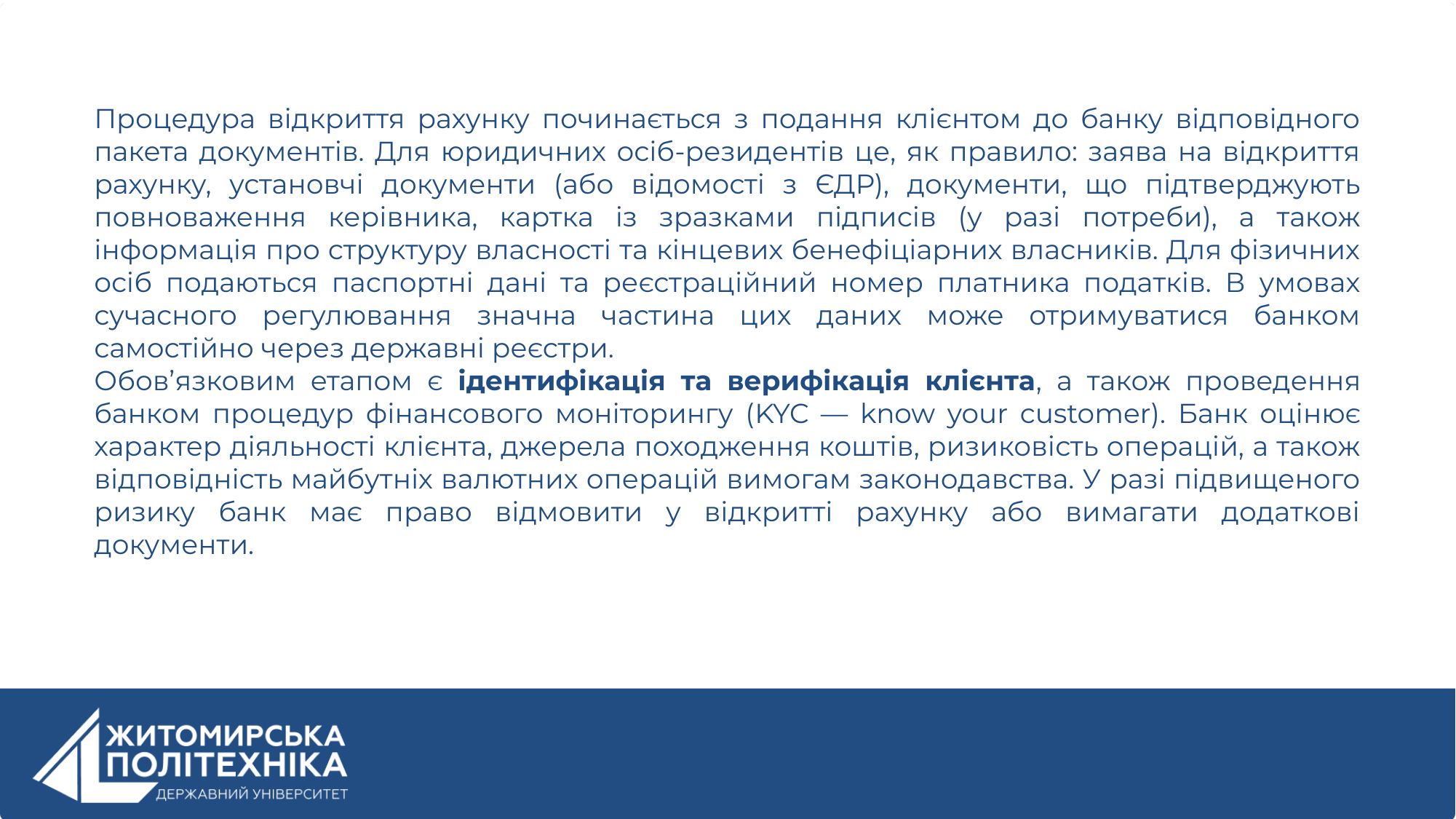

Процедура відкриття рахунку починається з подання клієнтом до банку відповідного пакета документів. Для юридичних осіб-резидентів це, як правило: заява на відкриття рахунку, установчі документи (або відомості з ЄДР), документи, що підтверджують повноваження керівника, картка із зразками підписів (у разі потреби), а також інформація про структуру власності та кінцевих бенефіціарних власників. Для фізичних осіб подаються паспортні дані та реєстраційний номер платника податків. В умовах сучасного регулювання значна частина цих даних може отримуватися банком самостійно через державні реєстри.
Обов’язковим етапом є ідентифікація та верифікація клієнта, а також проведення банком процедур фінансового моніторингу (KYC — know your customer). Банк оцінює характер діяльності клієнта, джерела походження коштів, ризиковість операцій, а також відповідність майбутніх валютних операцій вимогам законодавства. У разі підвищеного ризику банк має право відмовити у відкритті рахунку або вимагати додаткові документи.